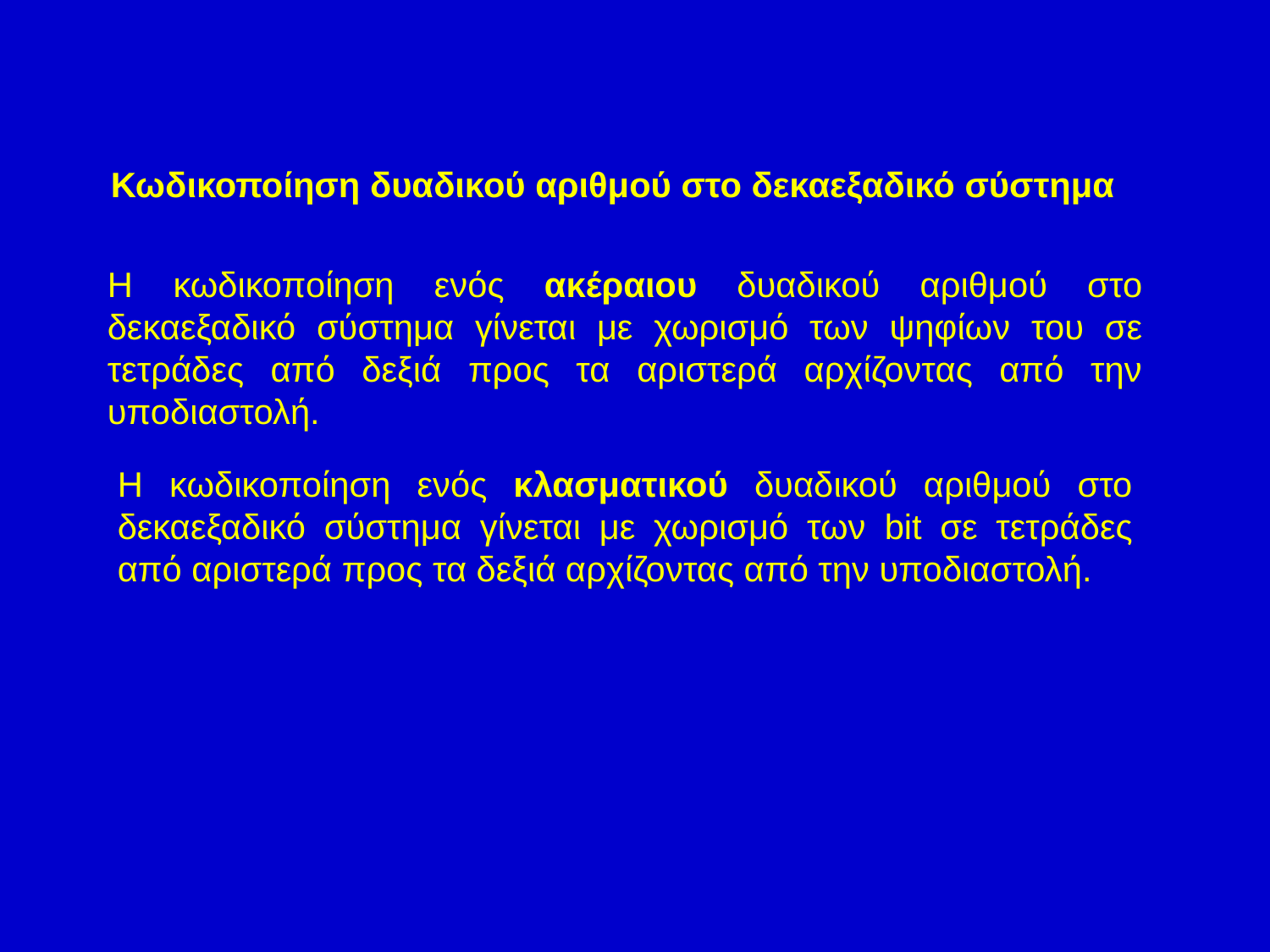

Κωδικοποίηση δυαδικού αριθμού στο δεκαεξαδικό σύστημα
H κωδικοποίηση ενός ακέραιου δυαδικού αριθμού στο δεκαεξαδικό σύστημα γίνεται με χωρισμό των ψηφίων του σε τετράδες από δεξιά προς τα αριστερά αρχίζοντας από την υποδιαστολή.
H κωδικοποίηση ενός κλασματικού δυαδικού αριθμού στο δεκαεξαδικό σύστημα γίνεται με χωρισμό των bit σε τετράδες από αριστερά προς τα δεξιά αρχίζοντας από την υποδιαστολή.